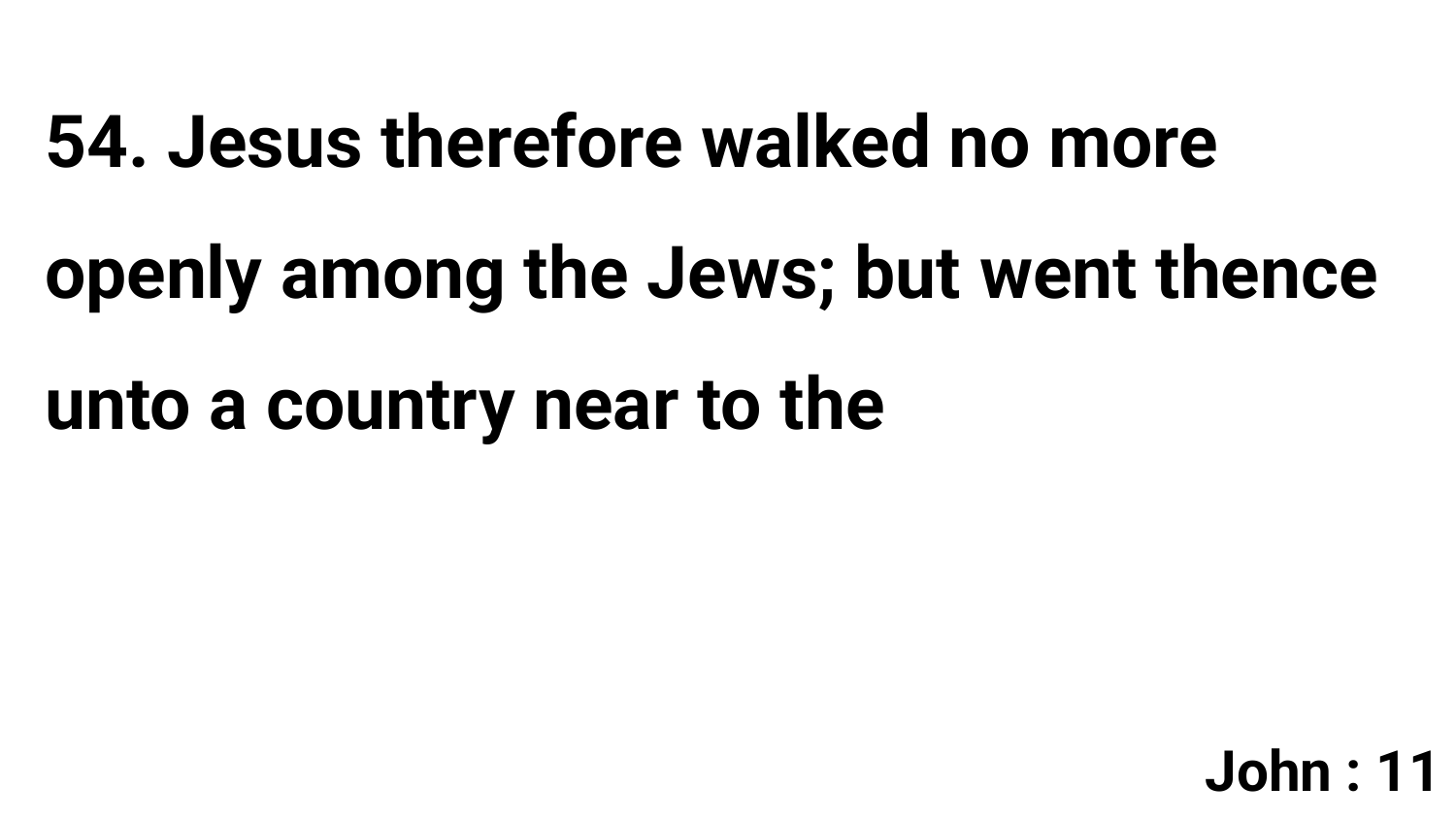

54. Jesus therefore walked no more openly among the Jews; but went thence unto a country near to the
John : 11